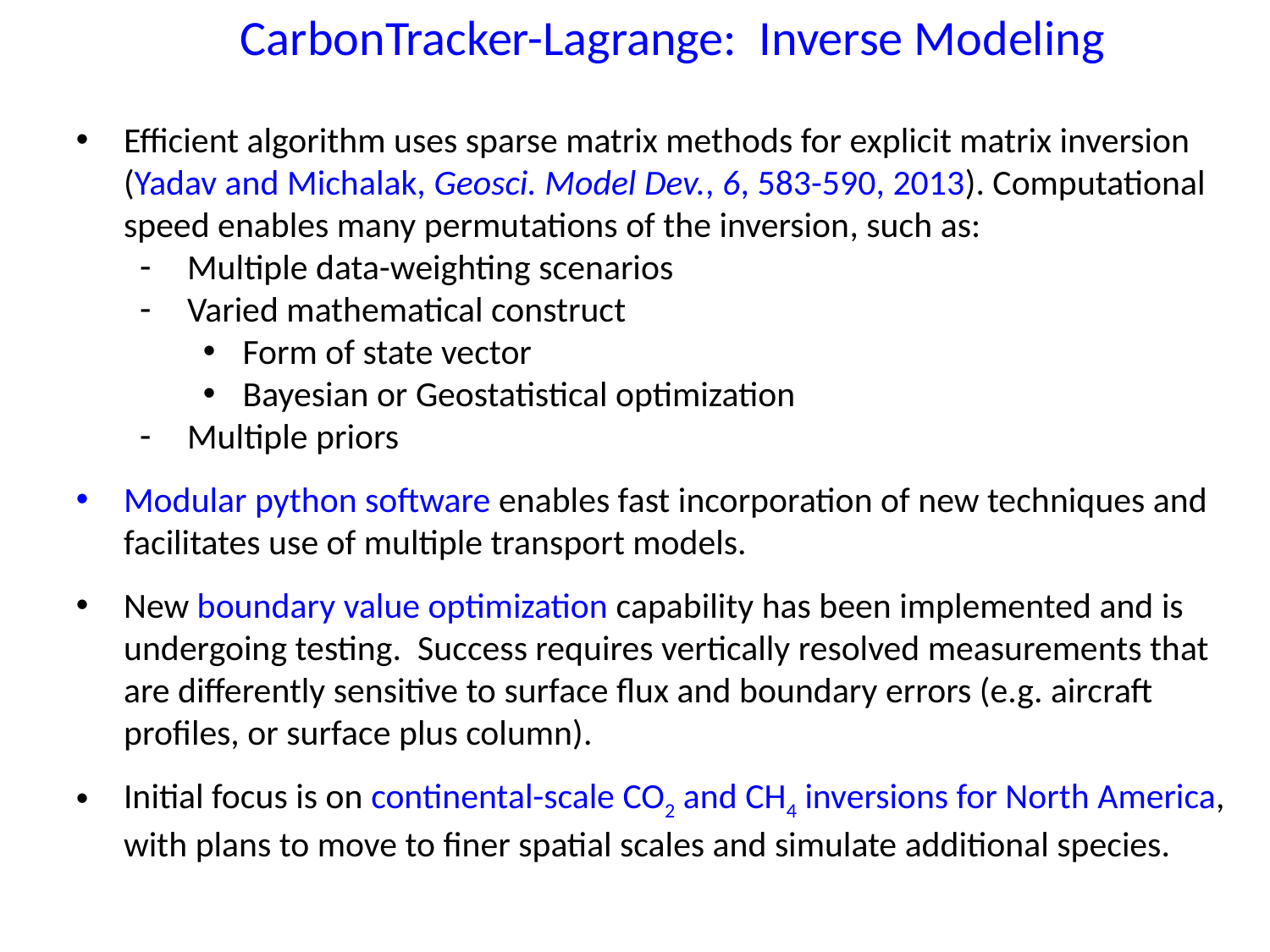

CarbonTracker-Lagrange:  Inverse Modeling

Efficient algorithm uses sparse matrix methods for explicit matrix inversion (Yadav and Michalak, Geosci. Model Dev., 6, 583-590, 2013). Computational speed enables many permutations of the inversion, such as:
Multiple data-weighting scenarios
Varied mathematical construct
Form of state vector
Bayesian or Geostatistical optimization
Multiple priors
Modular python software enables fast incorporation of new techniques and facilitates use of multiple transport models.
New boundary value optimization capability has been implemented and is undergoing testing.  Success requires vertically resolved measurements that are differently sensitive to surface flux and boundary errors (e.g. aircraft profiles, or surface plus column).
Initial focus is on continental-scale CO2 and CH4 inversions for North America, with plans to move to finer spatial scales and simulate additional species.